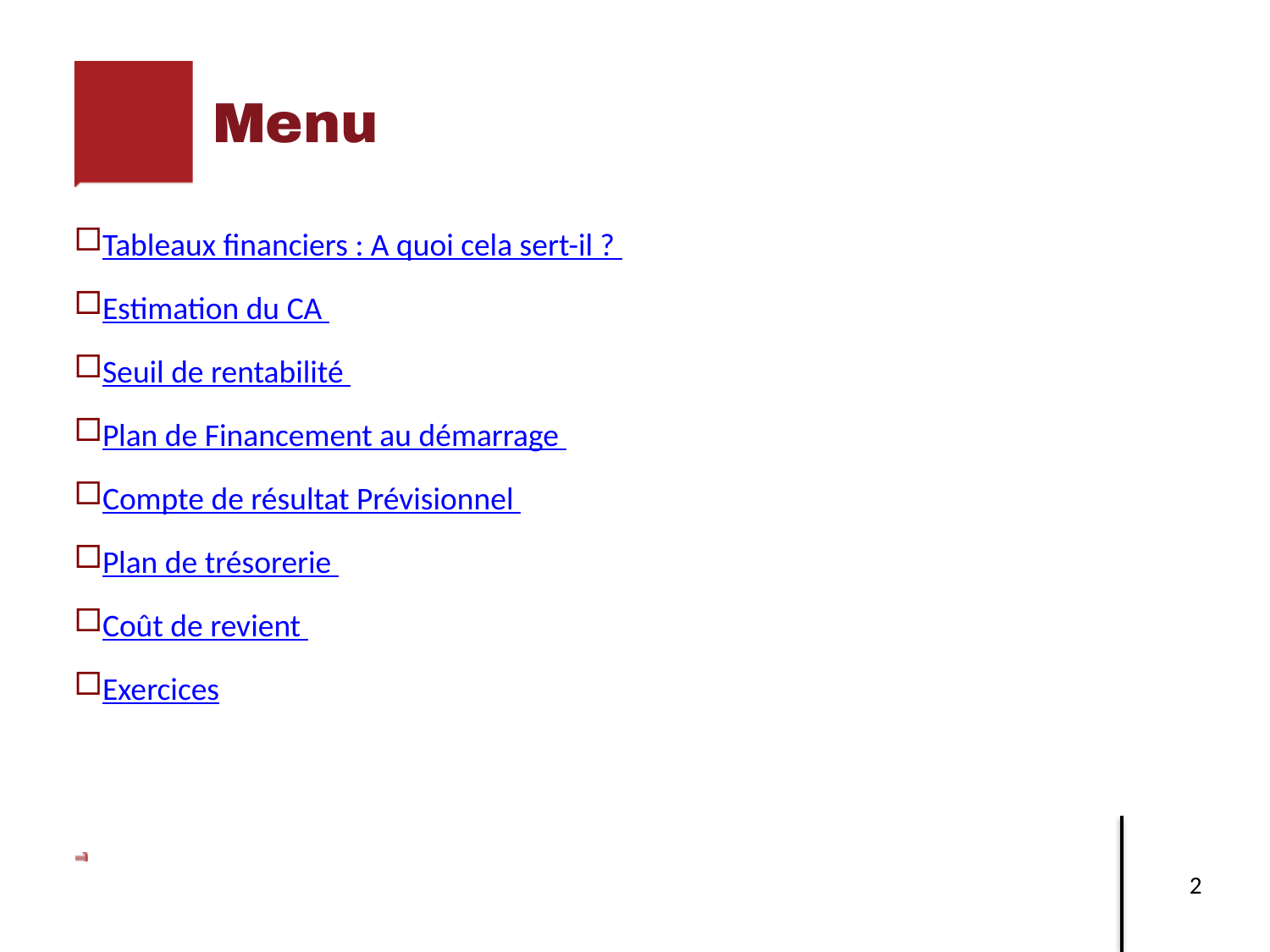

# Menu
Tableaux financiers : A quoi cela sert-il ?
Estimation du CA
Seuil de rentabilité
Plan de Financement au démarrage
Compte de résultat Prévisionnel
Plan de trésorerie
Coût de revient
Exercices
2